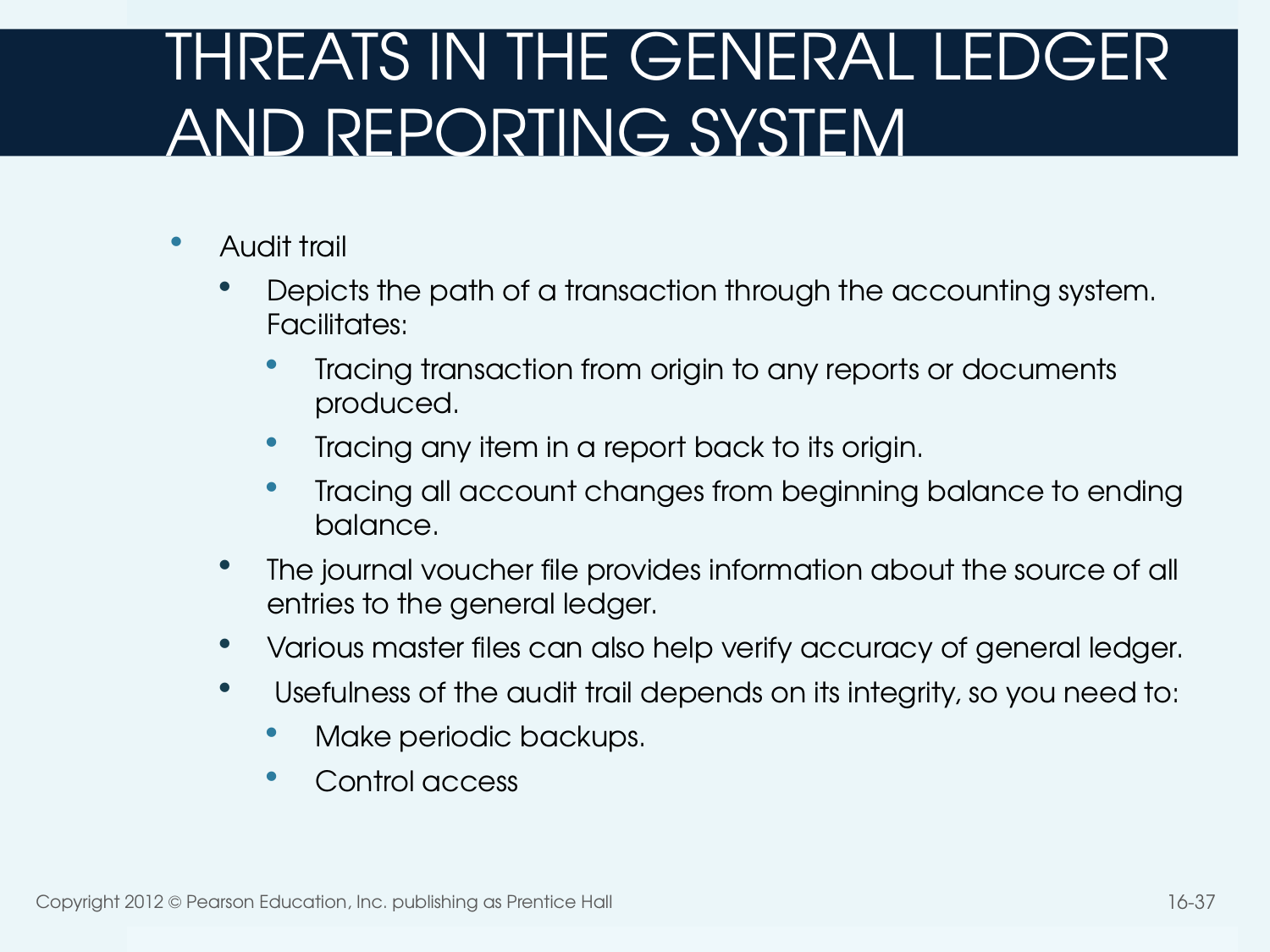

THREATS IN THE GENERAL LEDGER AND REPORTING SYSTEM
Audit trail
Depicts the path of a transaction through the accounting system. Facilitates:
Tracing transaction from origin to any reports or documents produced.
Tracing any item in a report back to its origin.
Tracing all account changes from beginning balance to ending balance.
The journal voucher file provides information about the source of all entries to the general ledger.
Various master files can also help verify accuracy of general ledger.
 Usefulness of the audit trail depends on its integrity, so you need to:
Make periodic backups.
Control access
Copyright 2012 © Pearson Education, Inc. publishing as Prentice Hall
16-37